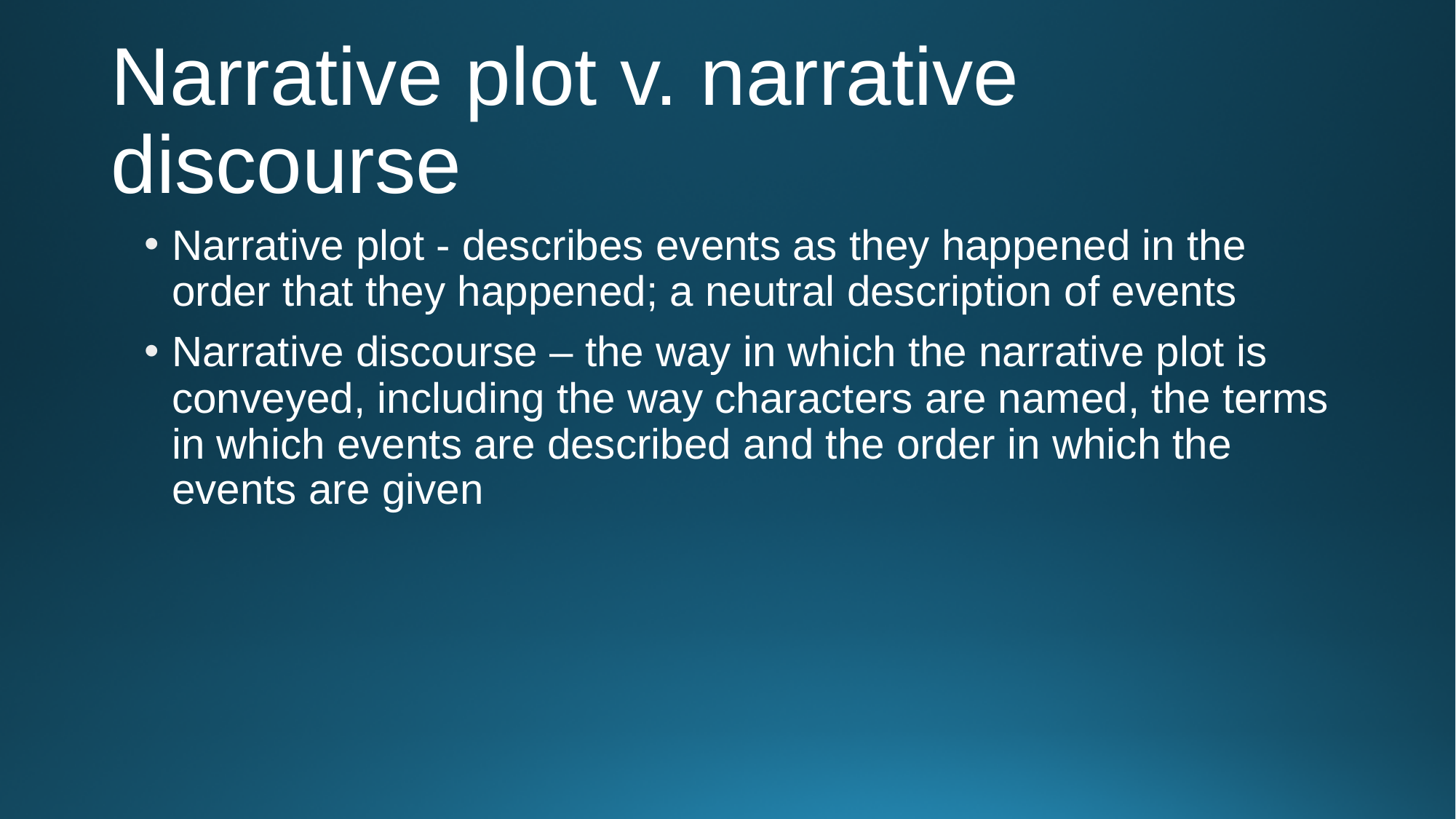

# Narrative plot v. narrative discourse
Narrative plot - describes events as they happened in the order that they happened; a neutral description of events
Narrative discourse – the way in which the narrative plot is conveyed, including the way characters are named, the terms in which events are described and the order in which the events are given